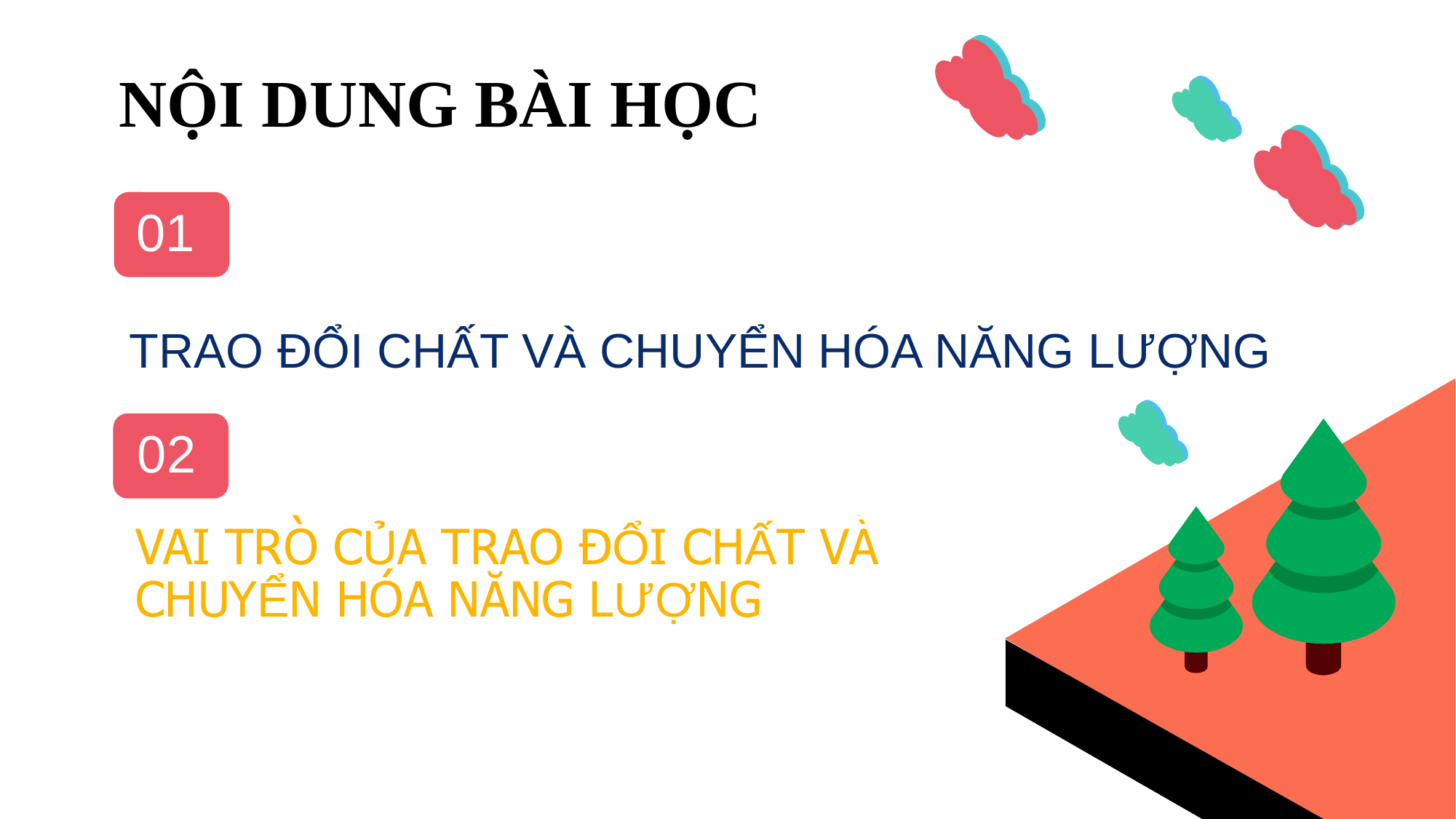

NỘI DUNG BÀI HỌC

01
03

# TRAO ĐỔI CHẤT VÀ CHUYỂN HÓA NĂNG LƯỢNG

02
04
05

VAI TRÒ CỦA TRAO ĐỔI CHẤT VÀ CHUYỂN HÓA NĂNG LƯỢNG